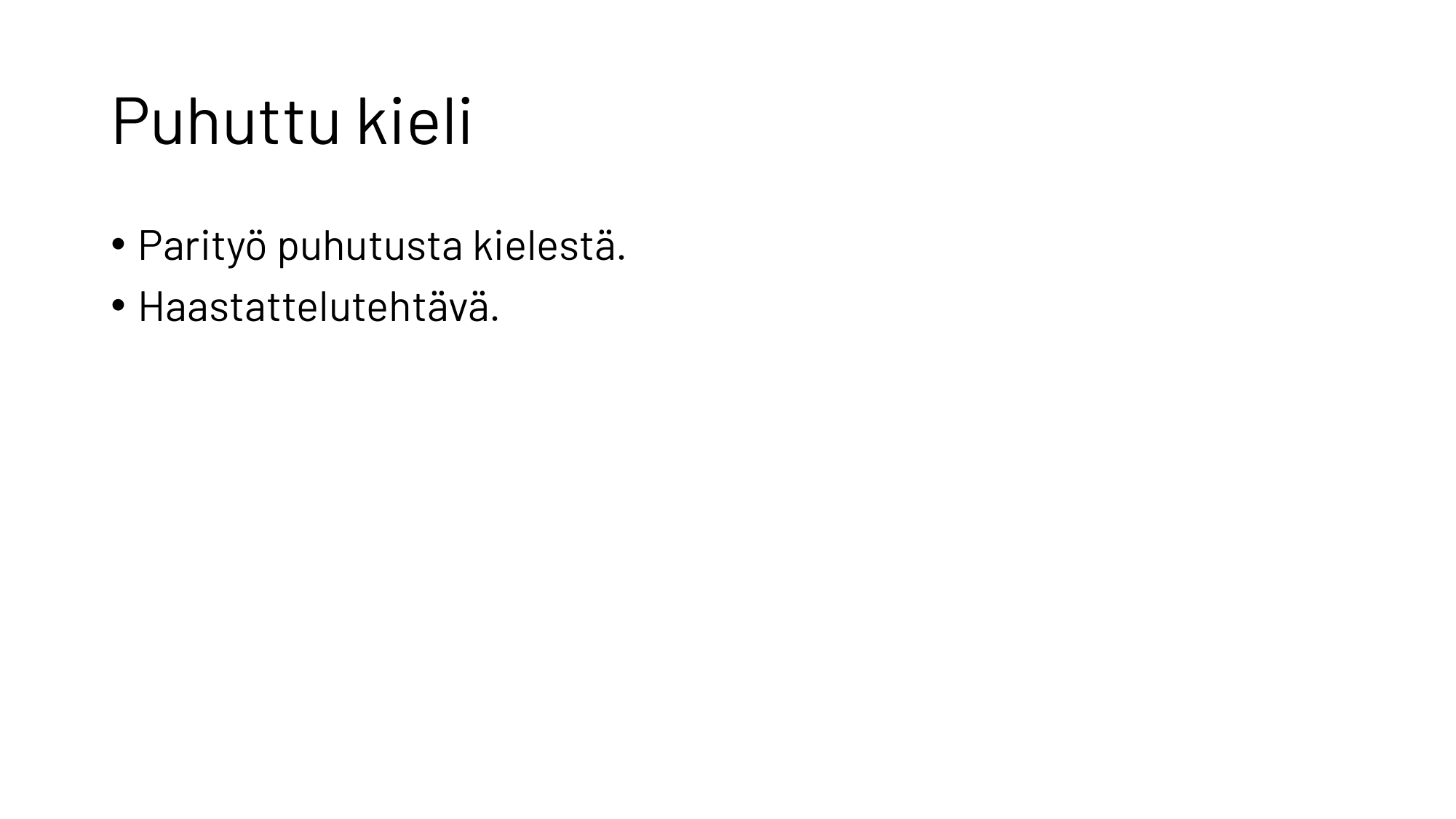

# Puhuttu kieli
Parityö puhutusta kielestä.
Haastattelutehtävä.